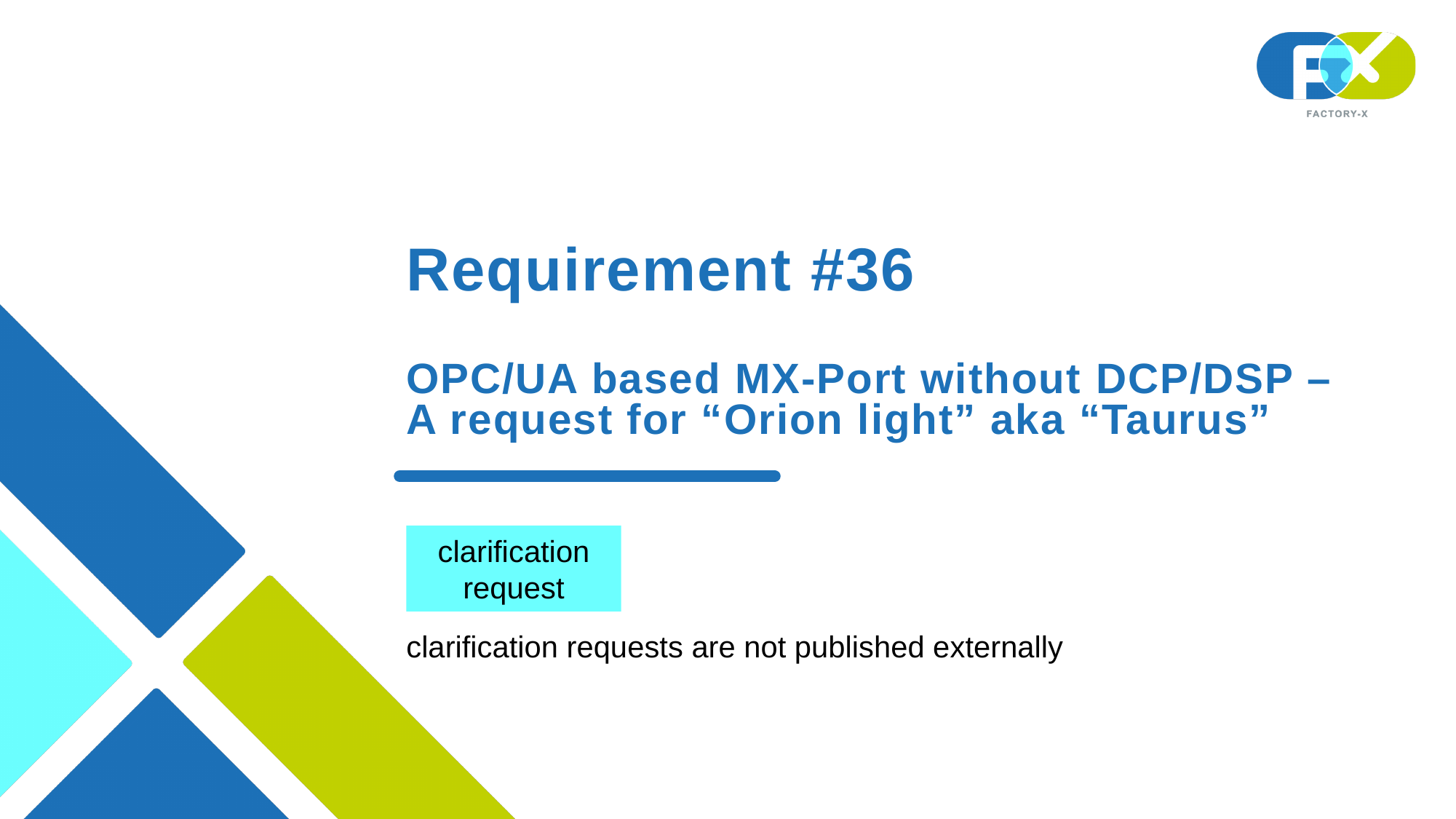

# Requirement #36 OPC/UA based MX-Port without​ DCP/DSP – A request for “Orion light” aka “Taurus”
clarification request
clarification requests are not published externally